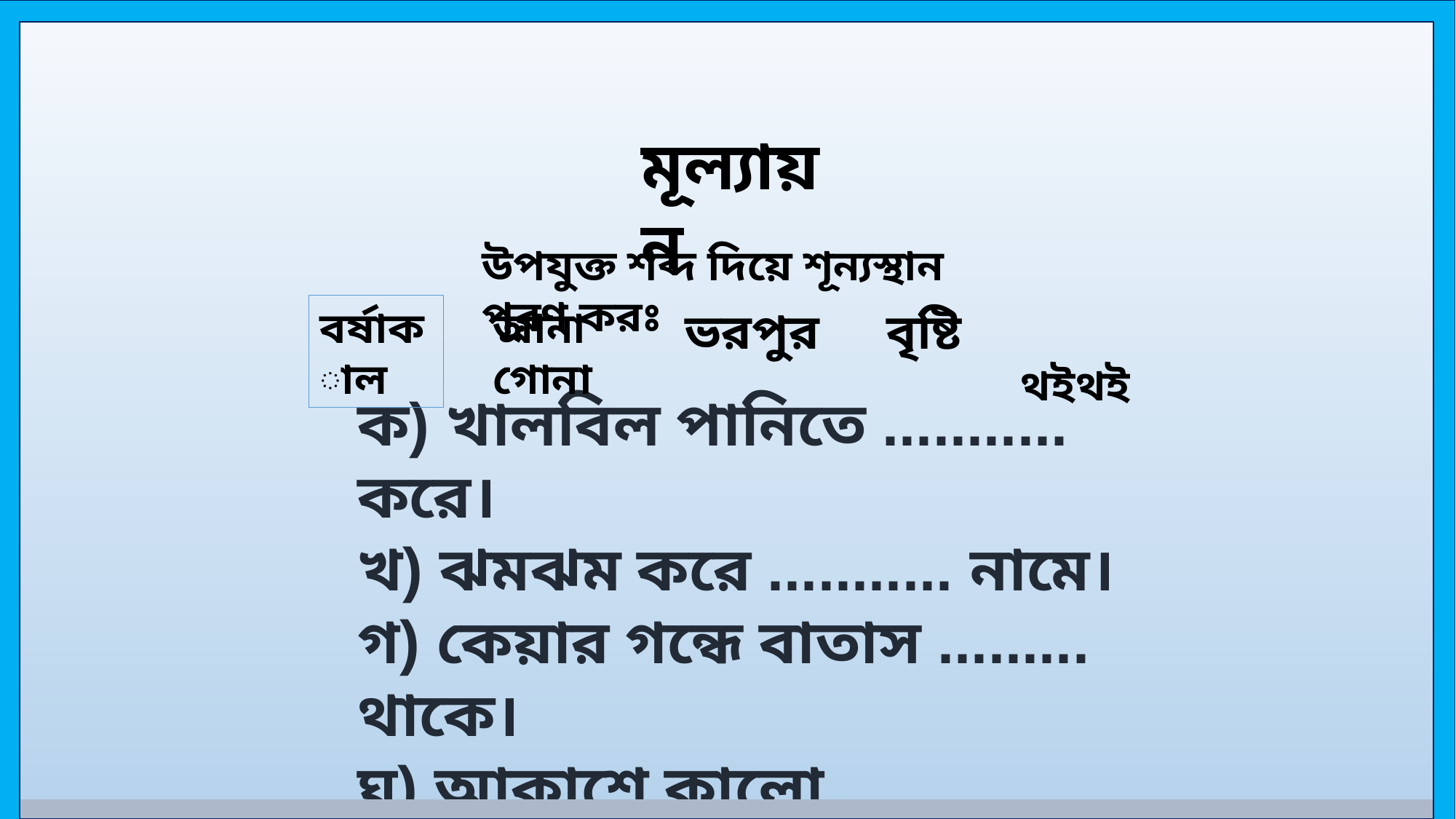

মূল্যায়ন
উপযুক্ত শব্দ দিয়ে শূন্যস্থান পূরণ করঃ

ভরপুর
বৃষ্টি
বর্ষাকাল
আনাগোনা
 থইথই
ক) খালবিল পানিতে ........... করে।
খ) ঝমঝম করে ........... নামে।
গ) কেয়ার গন্ধে বাতাস ......... থাকে।
ঘ) আকাশে কালো মেঘের........... ।
ঙ) আষাঢ়  আর শ্রাবণ নিয়ে ...........।